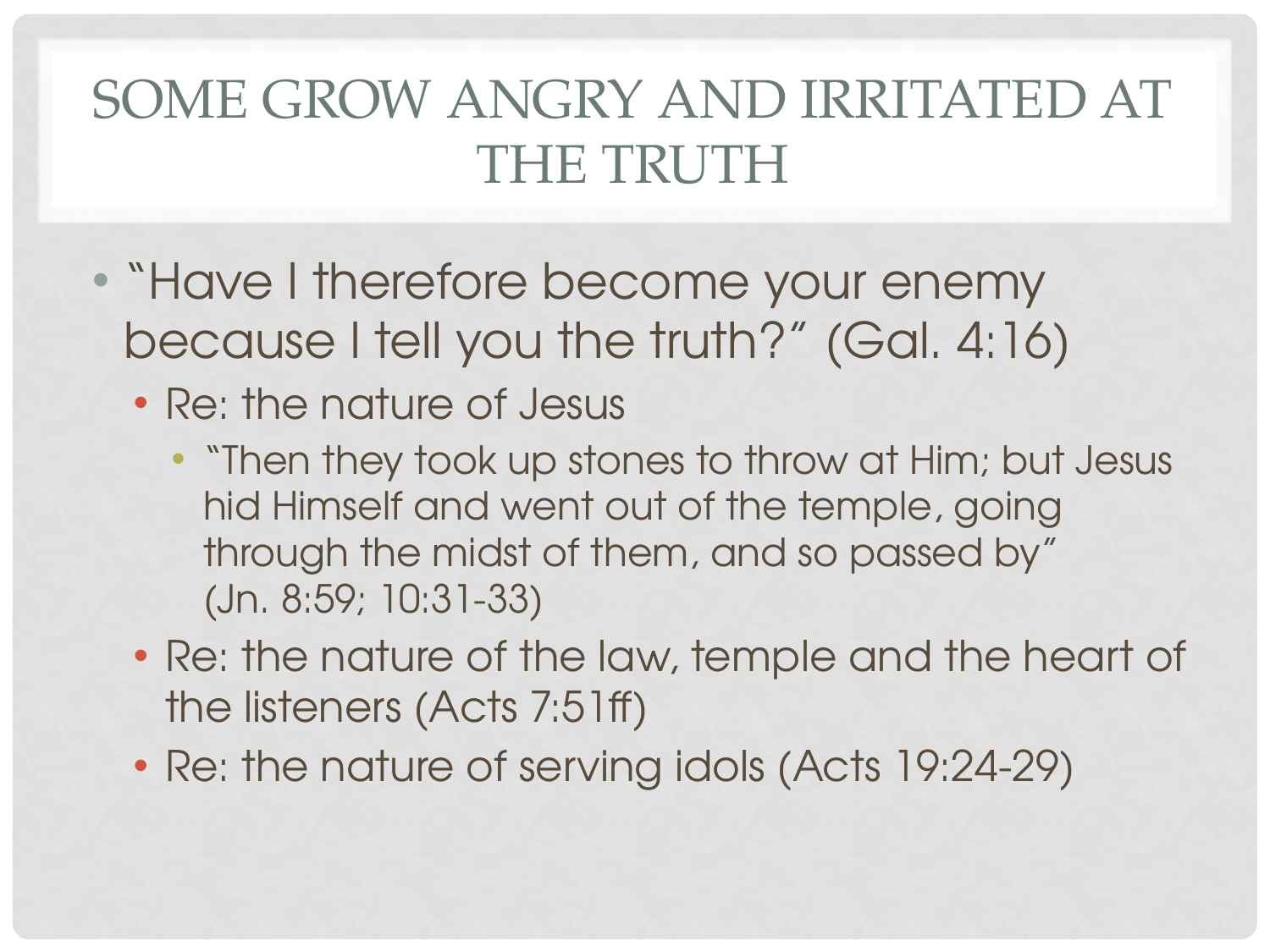

# Some Grow Angry and Irritated At The Truth
“Have I therefore become your enemy because I tell you the truth?” (Gal. 4:16)
Re: the nature of Jesus
“Then they took up stones to throw at Him; but Jesus hid Himself and went out of the temple, going through the midst of them, and so passed by”
(Jn. 8:59; 10:31-33)
Re: the nature of the law, temple and the heart of the listeners (Acts 7:51ff)
Re: the nature of serving idols (Acts 19:24-29)